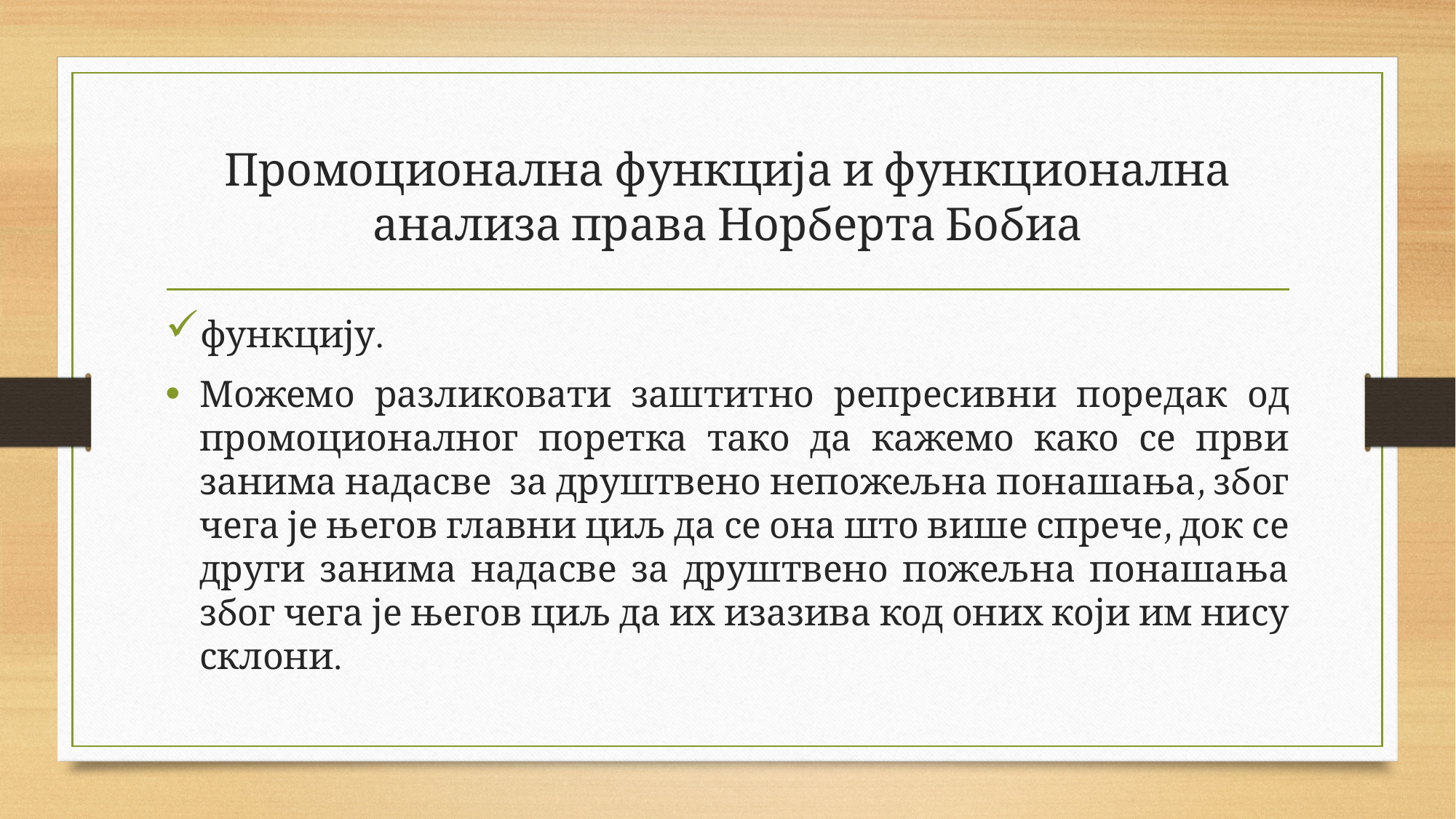

# Промоционална функција и функционална анализа права Норберта Бобиа
функцију.
Можемо разликовати заштитно репресивни поредак од промоционалног поретка тако да кажемо како се први занима надасве  за друштвено непожељна понашања, због чега је његов главни циљ да се она што више спрече, док се други занима надасве за друштвено пожељна понашања због чега је његов циљ да их изазива код оних који им нису склони.